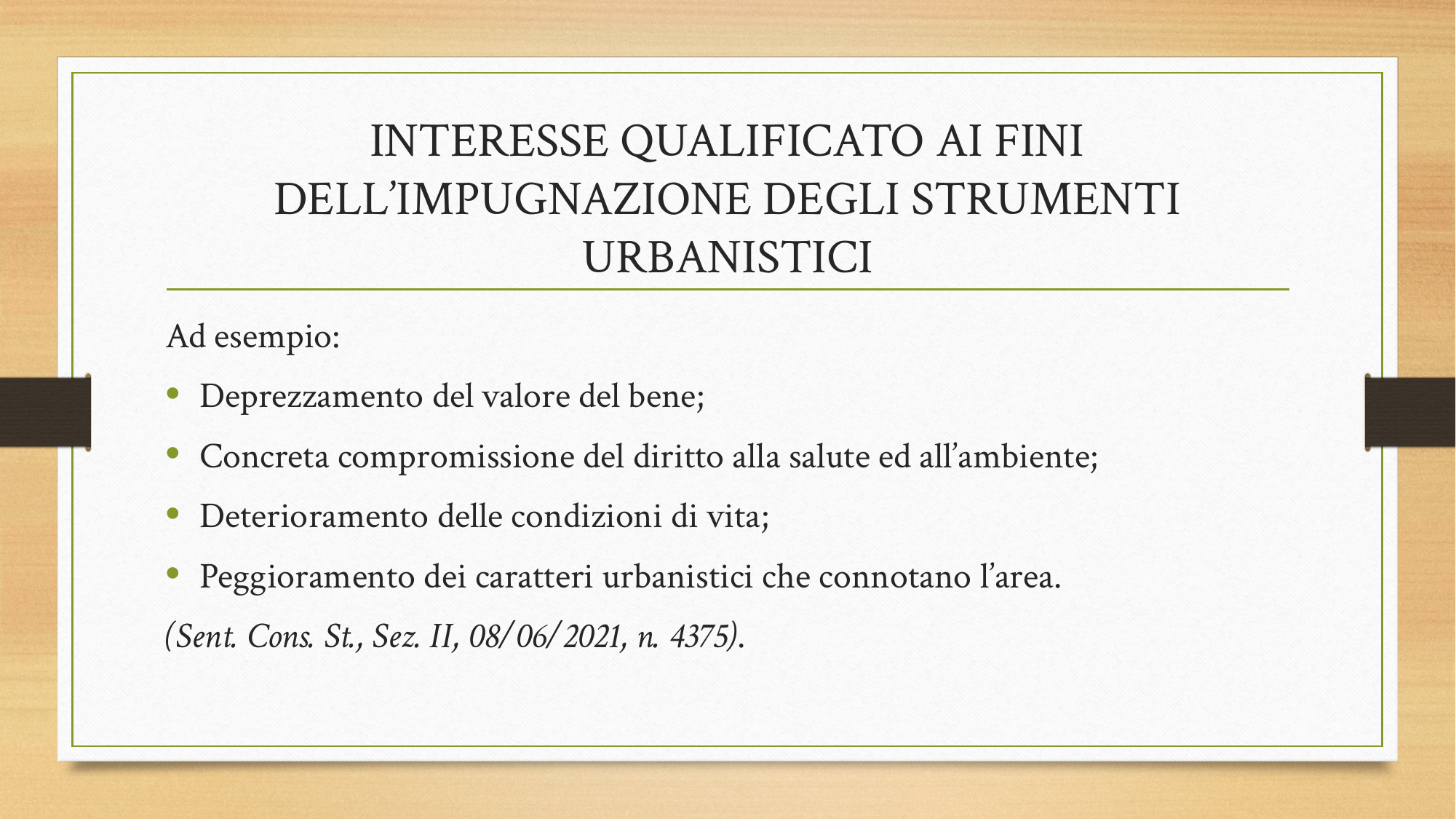

# INTERESSE QUALIFICATO AI FINI DELL’IMPUGNAZIONE DEGLI STRUMENTI URBANISTICI
Ad esempio:
Deprezzamento del valore del bene;
Concreta compromissione del diritto alla salute ed all’ambiente;
Deterioramento delle condizioni di vita;
Peggioramento dei caratteri urbanistici che connotano l’area.
(Sent. Cons. St., Sez. II, 08/06/2021, n. 4375).